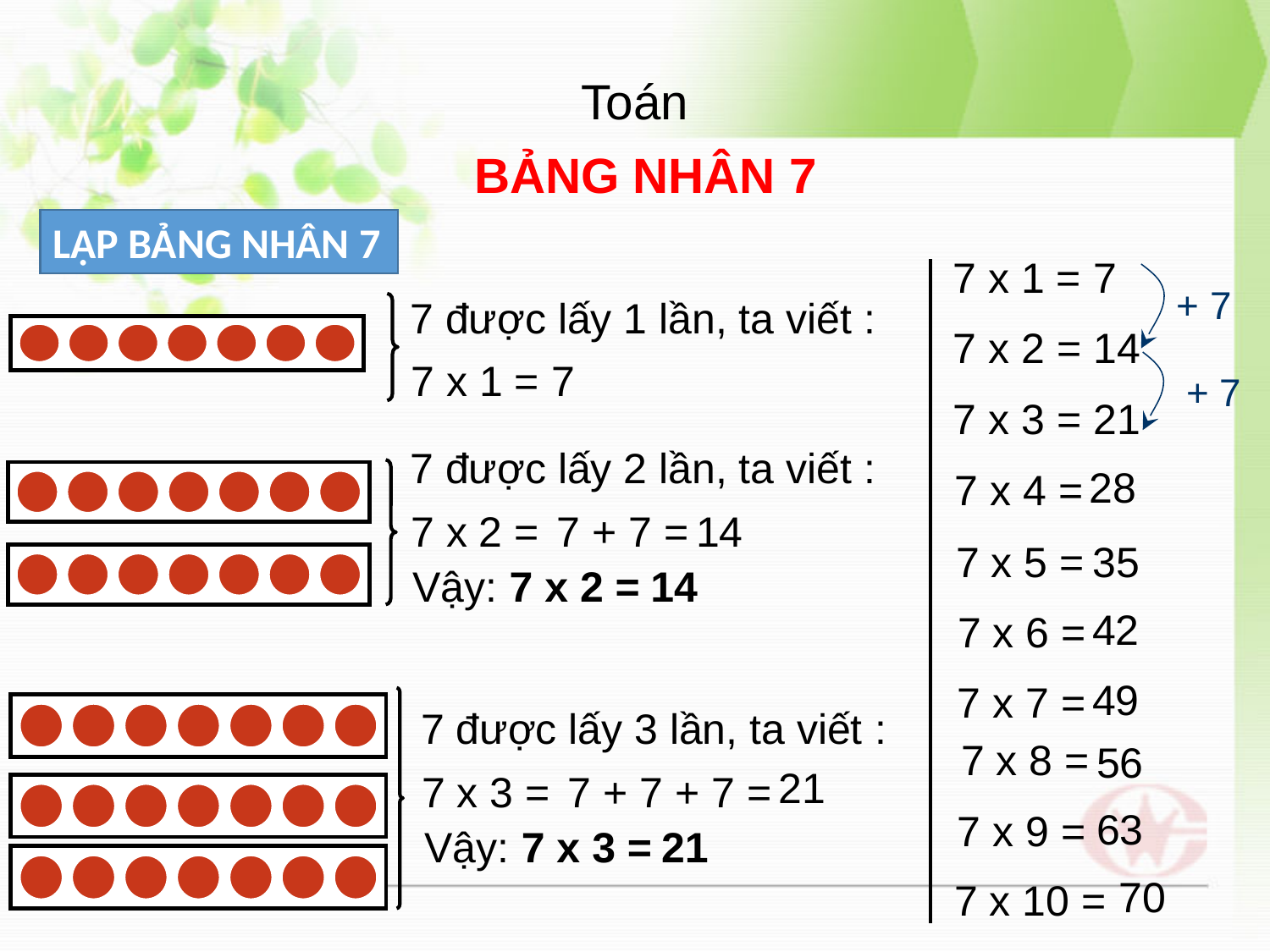

Toán
BẢNG NHÂN 7
LẬP BẢNG NHÂN 7
7 x 1 = 7

+ 7
7 được lấy 1 lần, ta viết :

7 x 2 = 14

7 x 1 = 7

+ 7
7 x 3 = 21
7 được lấy 2 lần, ta viết :
28
7 x 4 =

14
7 + 7 =
7 x 2 =
35
7 x 5 =
Vậy: 7 x 2 =
14
42
7 x 6 =
49
7 x 7 =

7 được lấy 3 lần, ta viết :
7 x 8 =
56
21
7 + 7 + 7 =
7 x 3 =
63
7 x 9 =
Vậy: 7 x 3 =
21
70
7 x 10 =